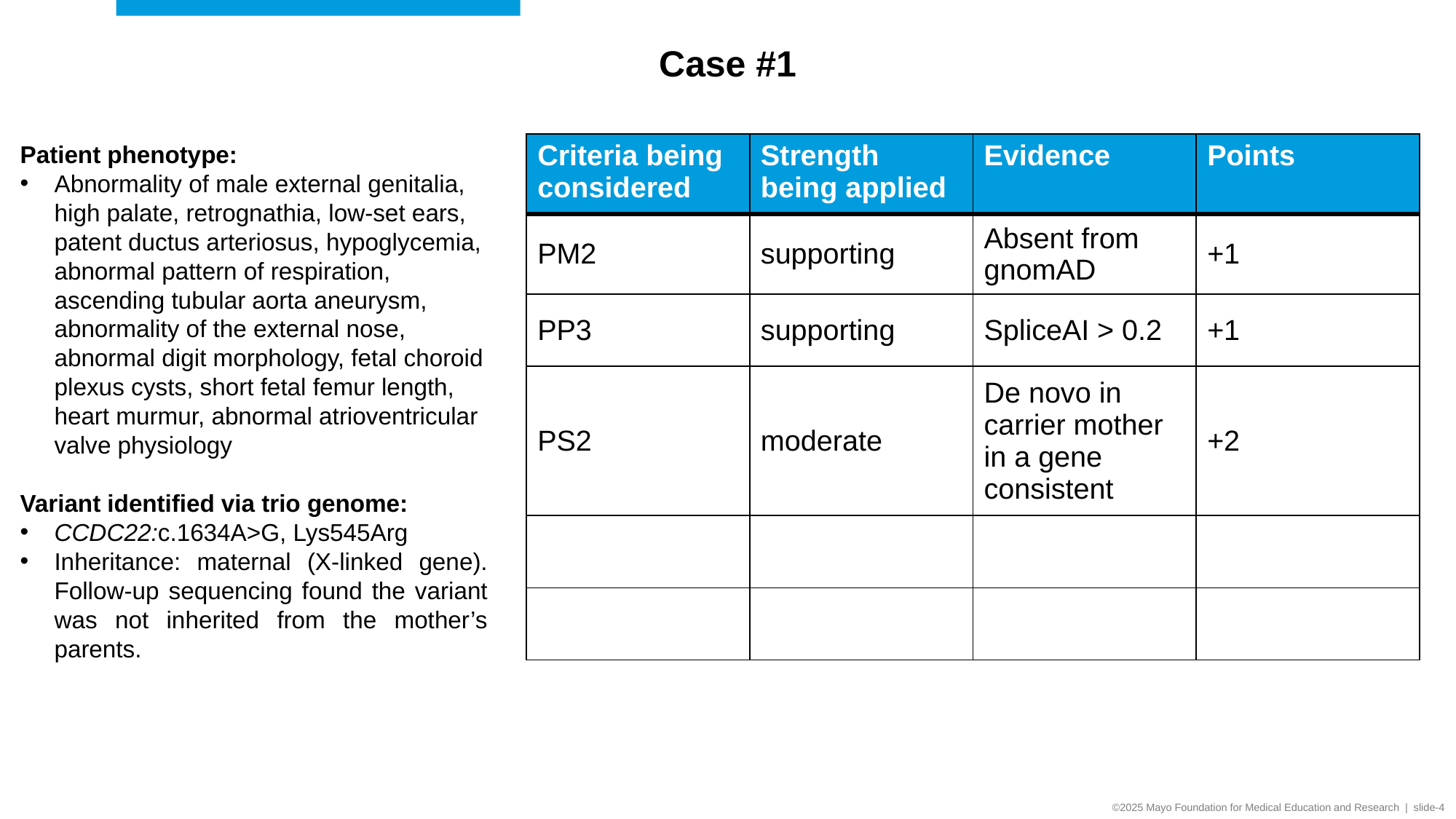

Case #1
Patient phenotype:
Abnormality of male external genitalia, high palate, retrognathia, low-set ears, patent ductus arteriosus, hypoglycemia, abnormal pattern of respiration, ascending tubular aorta aneurysm, abnormality of the external nose, abnormal digit morphology, fetal choroid plexus cysts, short fetal femur length, heart murmur, abnormal atrioventricular valve physiology

Variant identified via trio genome:
CCDC22:c.1634A>G, Lys545Arg
Inheritance: maternal (X-linked gene). Follow-up sequencing found the variant was not inherited from the mother’s parents.

| Criteria being considered | Strength being applied | Evidence | Points |
| --- | --- | --- | --- |
| PM2 | supporting | Absent from gnomAD | +1 |
| PP3 | supporting | SpliceAI > 0.2 | +1 |
| PS2 | moderate | De novo in carrier mother in a gene consistent | +2 |
|  |  |  |  |
|  |  |  |  |